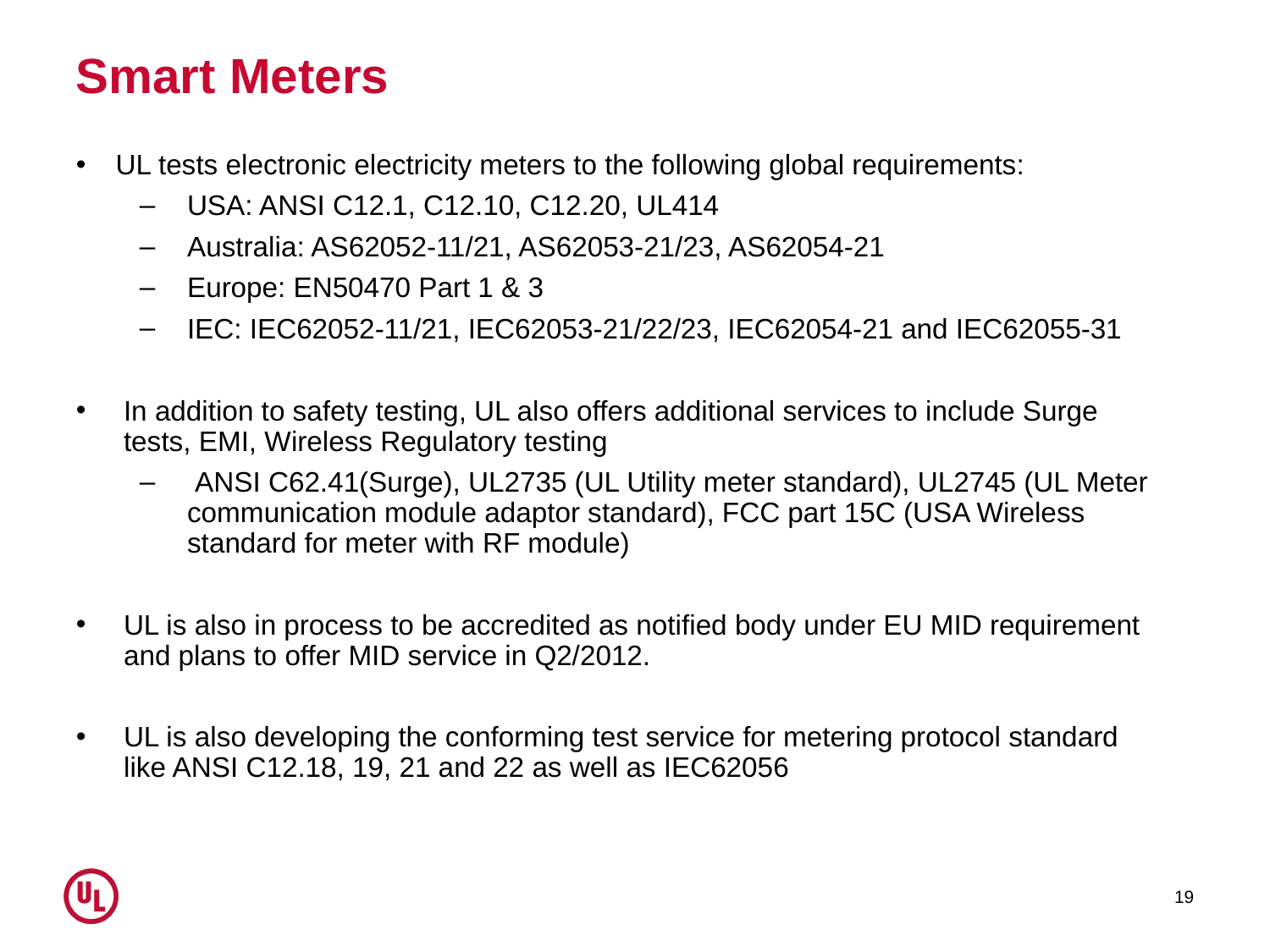

Smart Meters
UL tests electronic electricity meters to the following global requirements:
USA: ANSI C12.1, C12.10, C12.20, UL414
Australia: AS62052-11/21, AS62053-21/23, AS62054-21
Europe: EN50470 Part 1 & 3
IEC: IEC62052-11/21, IEC62053-21/22/23, IEC62054-21 and IEC62055-31

In addition to safety testing, UL also offers additional services to include Surge tests, EMI, Wireless Regulatory testing
 ANSI C62.41(Surge), UL2735 (UL Utility meter standard), UL2745 (UL Meter communication module adaptor standard), FCC part 15C (USA Wireless standard for meter with RF module)

UL is also in process to be accredited as notified body under EU MID requirement and plans to offer MID service in Q2/2012.

UL is also developing the conforming test service for metering protocol standard like ANSI C12.18, 19, 21 and 22 as well as IEC62056
19